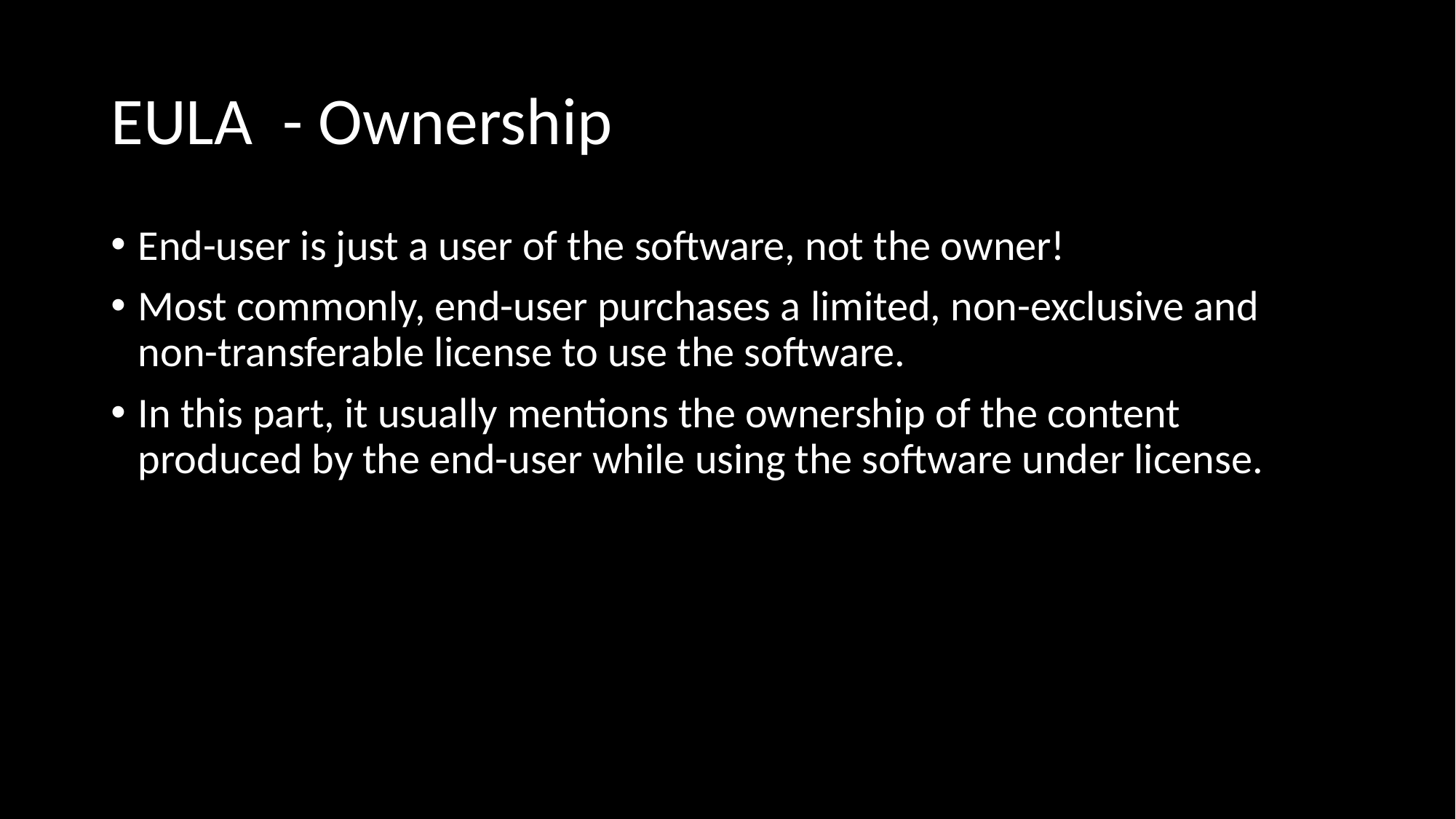

# EULA  - Ownership
End-user is just a user of the software, not the owner!
Most commonly, end-user purchases a limited, non-exclusive and non-transferable license to use the software.
In this part, it usually mentions the ownership of the content produced by the end-user while using the software under license.